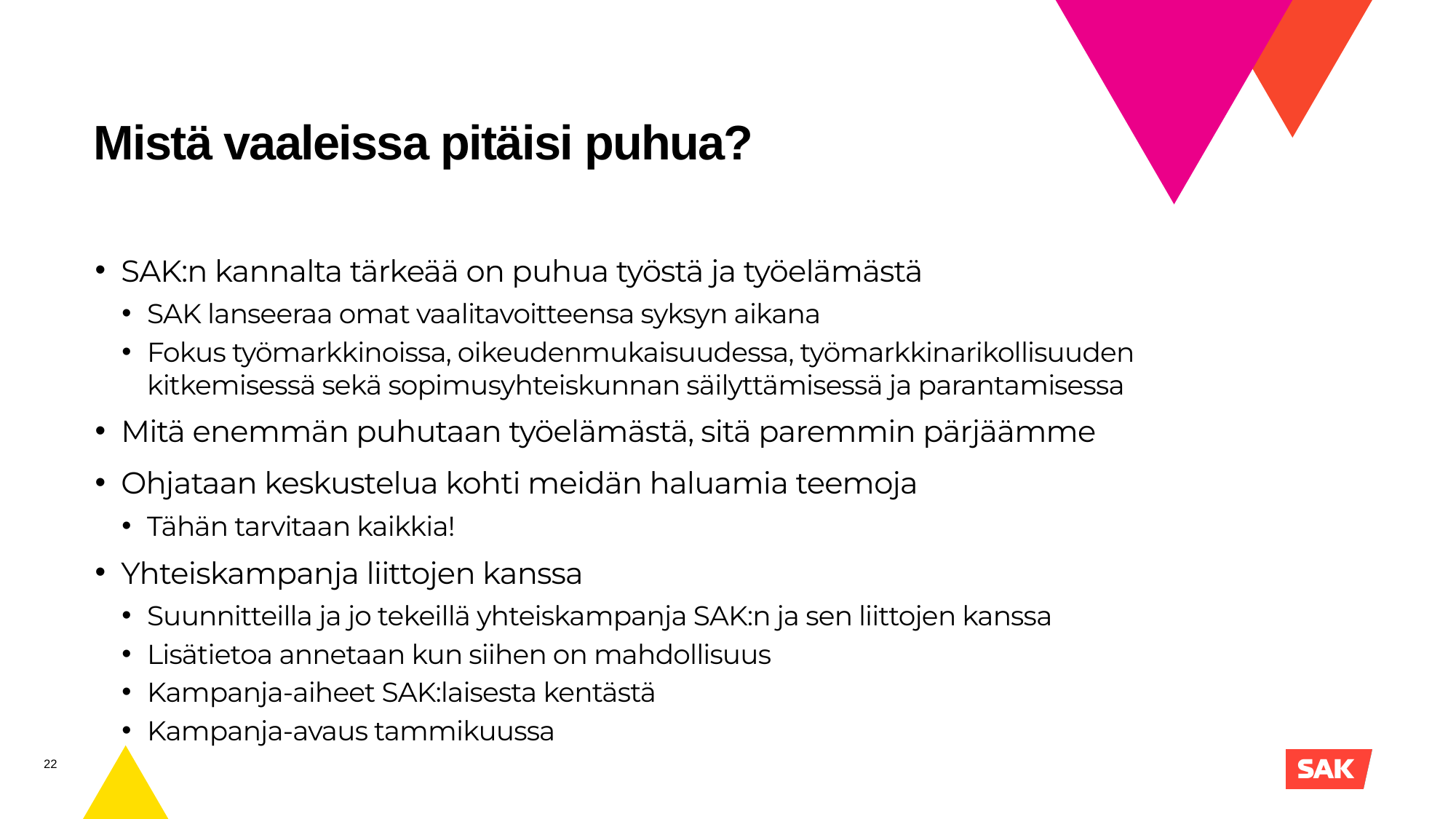

Mistä vaaleissa pitäisi puhua?
SAK:n kannalta tärkeää on puhua työstä ja työelämästä
SAK lanseeraa omat vaalitavoitteensa syksyn aikana
Fokus työmarkkinoissa, oikeudenmukaisuudessa, työmarkkinarikollisuuden kitkemisessä sekä sopimusyhteiskunnan säilyttämisessä ja parantamisessa
Mitä enemmän puhutaan työelämästä, sitä paremmin pärjäämme
Ohjataan keskustelua kohti meidän haluamia teemoja
Tähän tarvitaan kaikkia!
Yhteiskampanja liittojen kanssa
Suunnitteilla ja jo tekeillä yhteiskampanja SAK:n ja sen liittojen kanssa
Lisätietoa annetaan kun siihen on mahdollisuus
Kampanja-aiheet SAK:laisesta kentästä
Kampanja-avaus tammikuussa
22